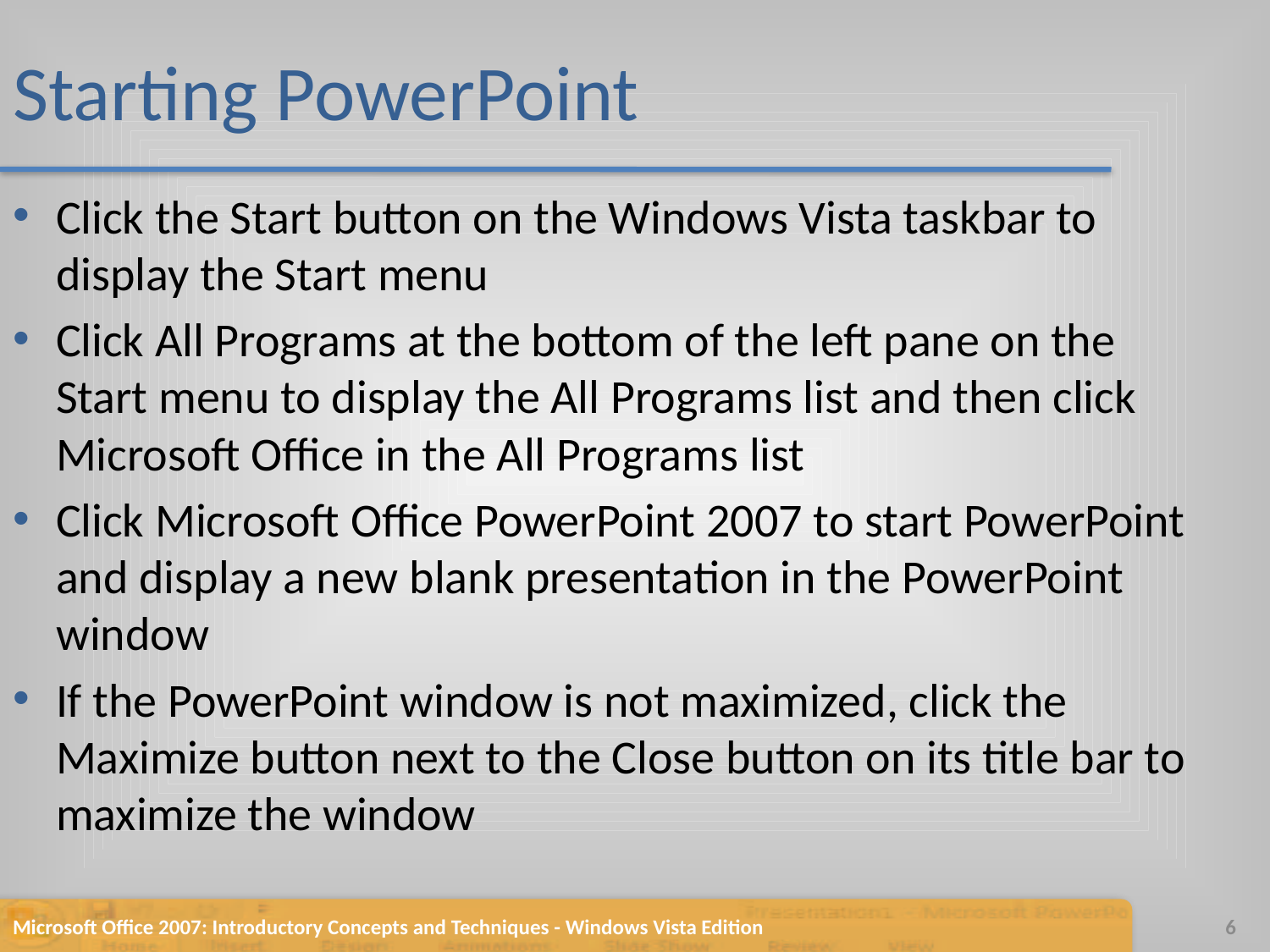

# Starting PowerPoint
Click the Start button on the Windows Vista taskbar to display the Start menu
Click All Programs at the bottom of the left pane on the Start menu to display the All Programs list and then click Microsoft Office in the All Programs list
Click Microsoft Office PowerPoint 2007 to start PowerPoint and display a new blank presentation in the PowerPoint window
If the PowerPoint window is not maximized, click the Maximize button next to the Close button on its title bar to maximize the window
Microsoft Office 2007: Introductory Concepts and Techniques - Windows Vista Edition
6